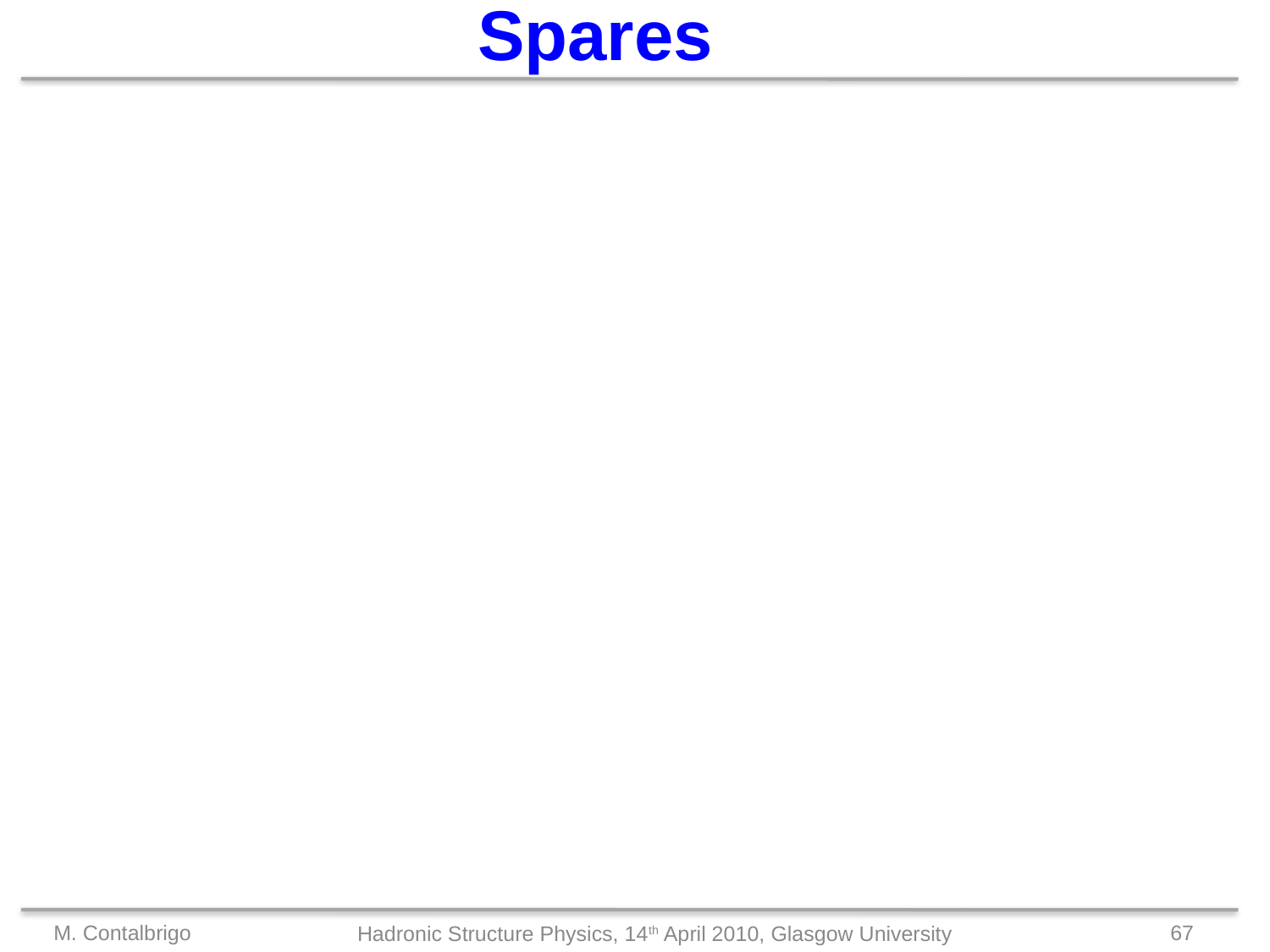

Spares

M. Contalbrigo
67
 Hadronic Structure Physics, 14th April 2010, Glasgow University